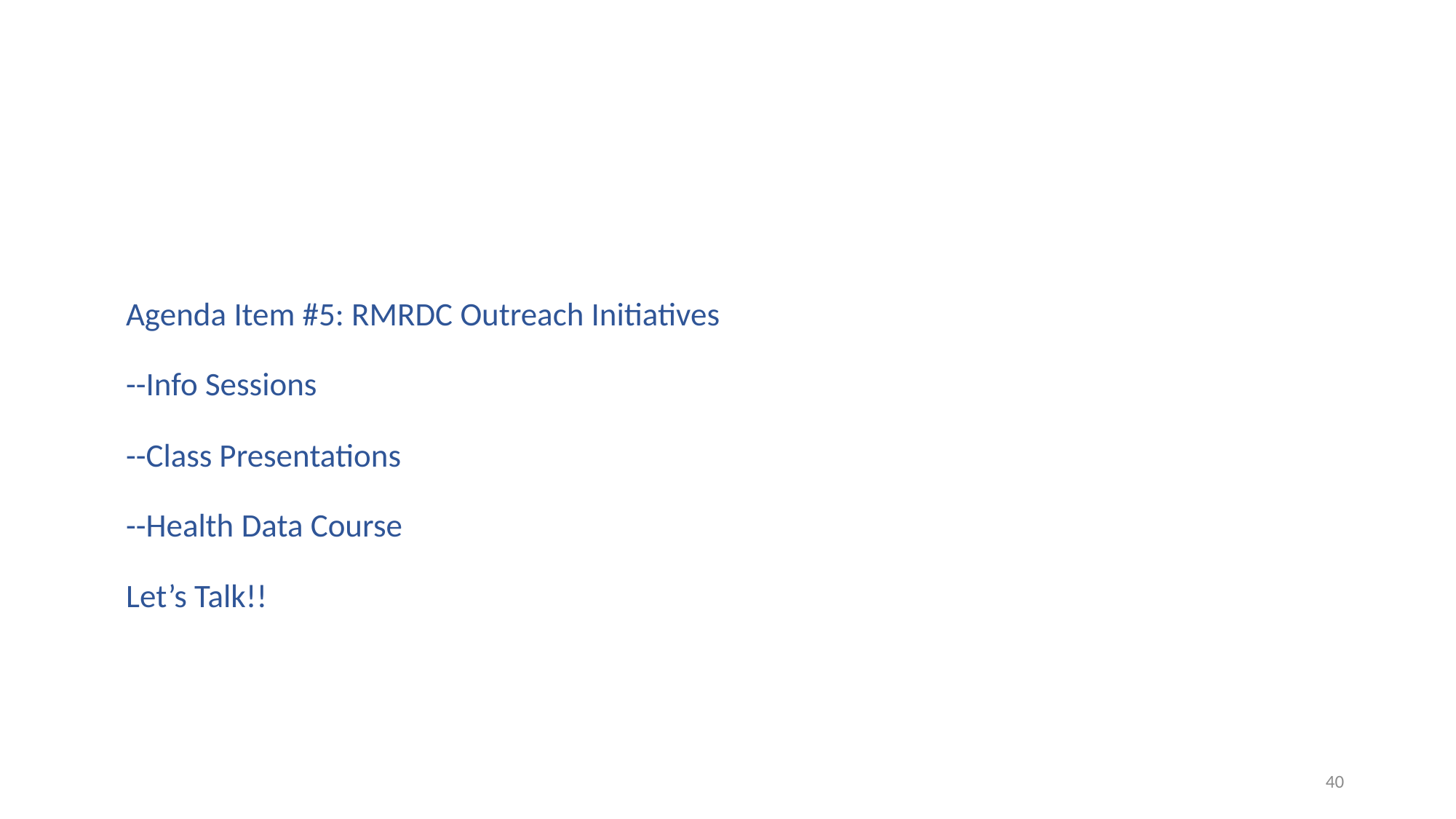

# Agenda Item #5: RMRDC Outreach Initiatives --Info Sessions --Class Presentations --Health Data Course Let’s Talk!!
40